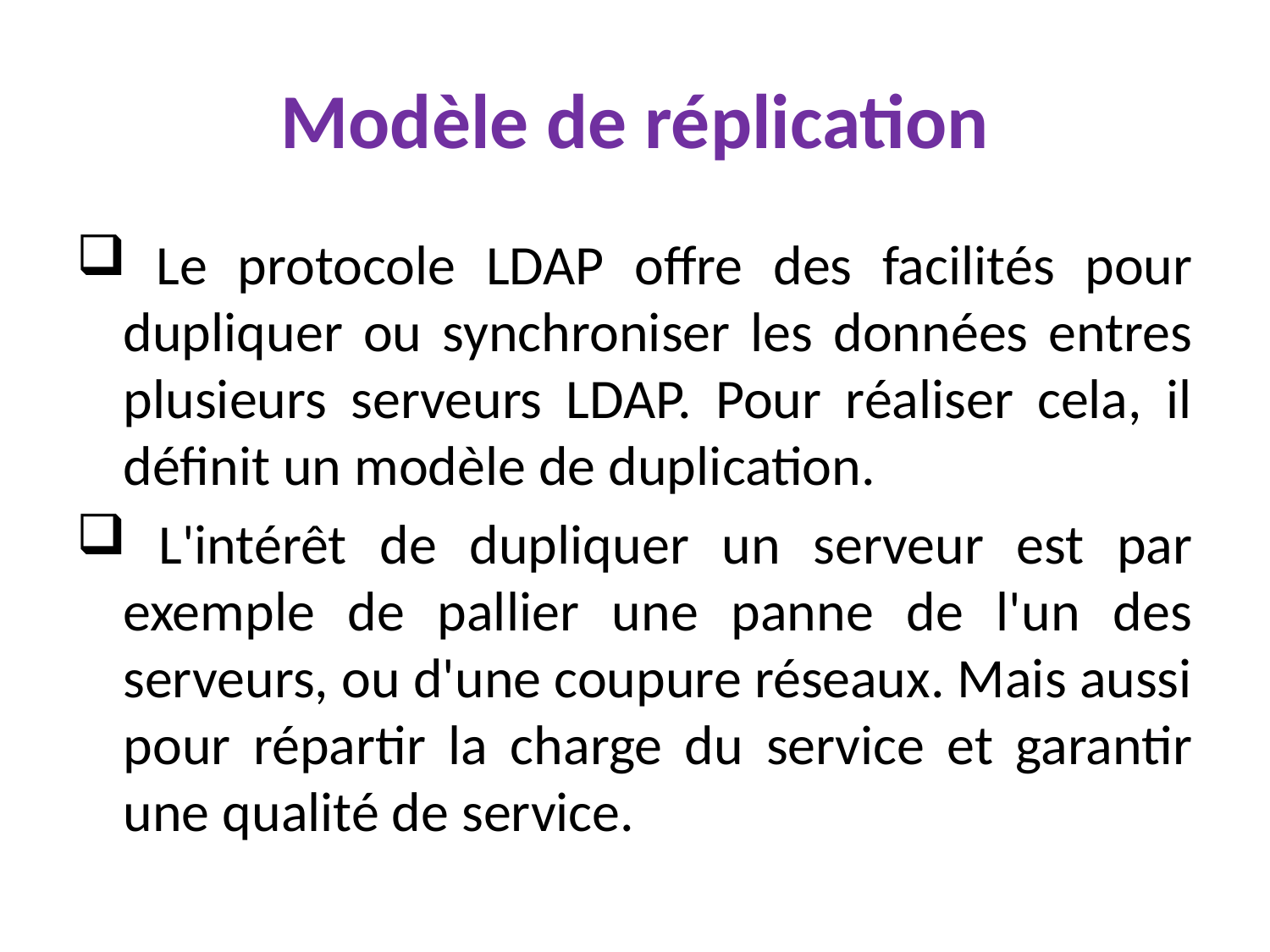

# Modèle de réplication
 Le protocole LDAP offre des facilités pour dupliquer ou synchroniser les données entres plusieurs serveurs LDAP. Pour réaliser cela, il définit un modèle de duplication.
 L'intérêt de dupliquer un serveur est par exemple de pallier une panne de l'un des serveurs, ou d'une coupure réseaux. Mais aussi pour répartir la charge du service et garantir une qualité de service.